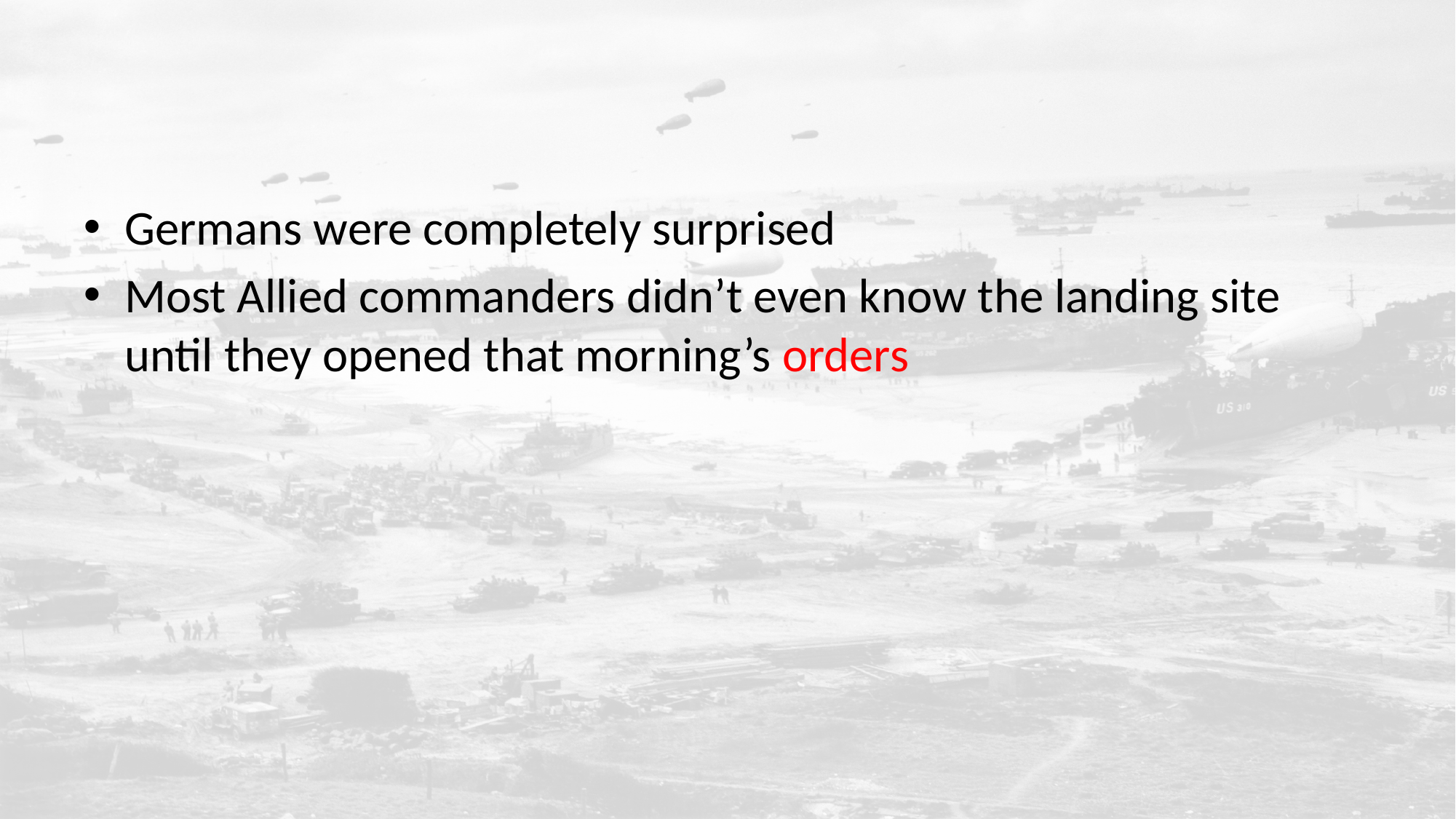

#
Germans were completely surprised
Most Allied commanders didn’t even know the landing site until they opened that morning’s orders